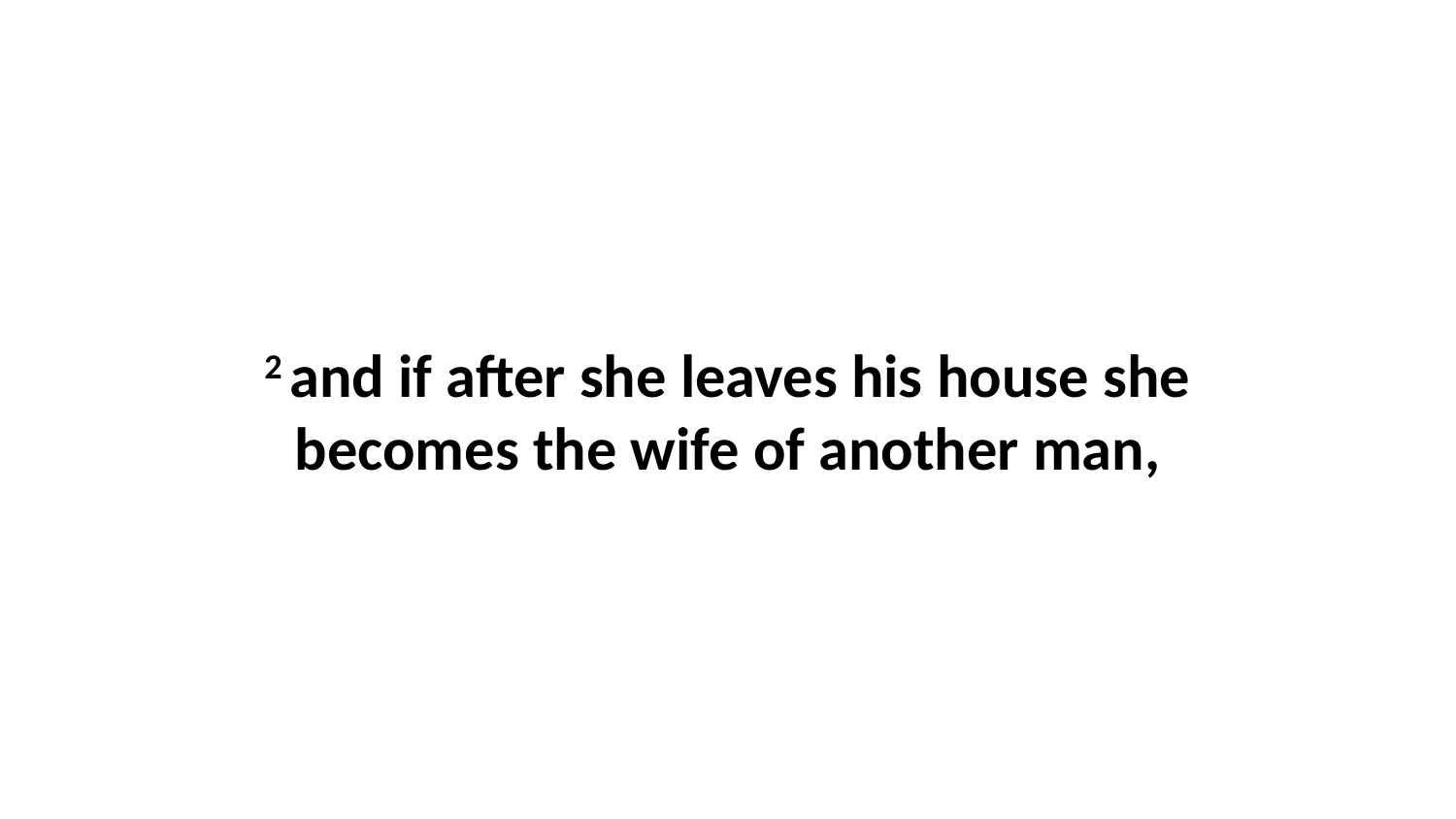

2 and if after she leaves his house she becomes the wife of another man,